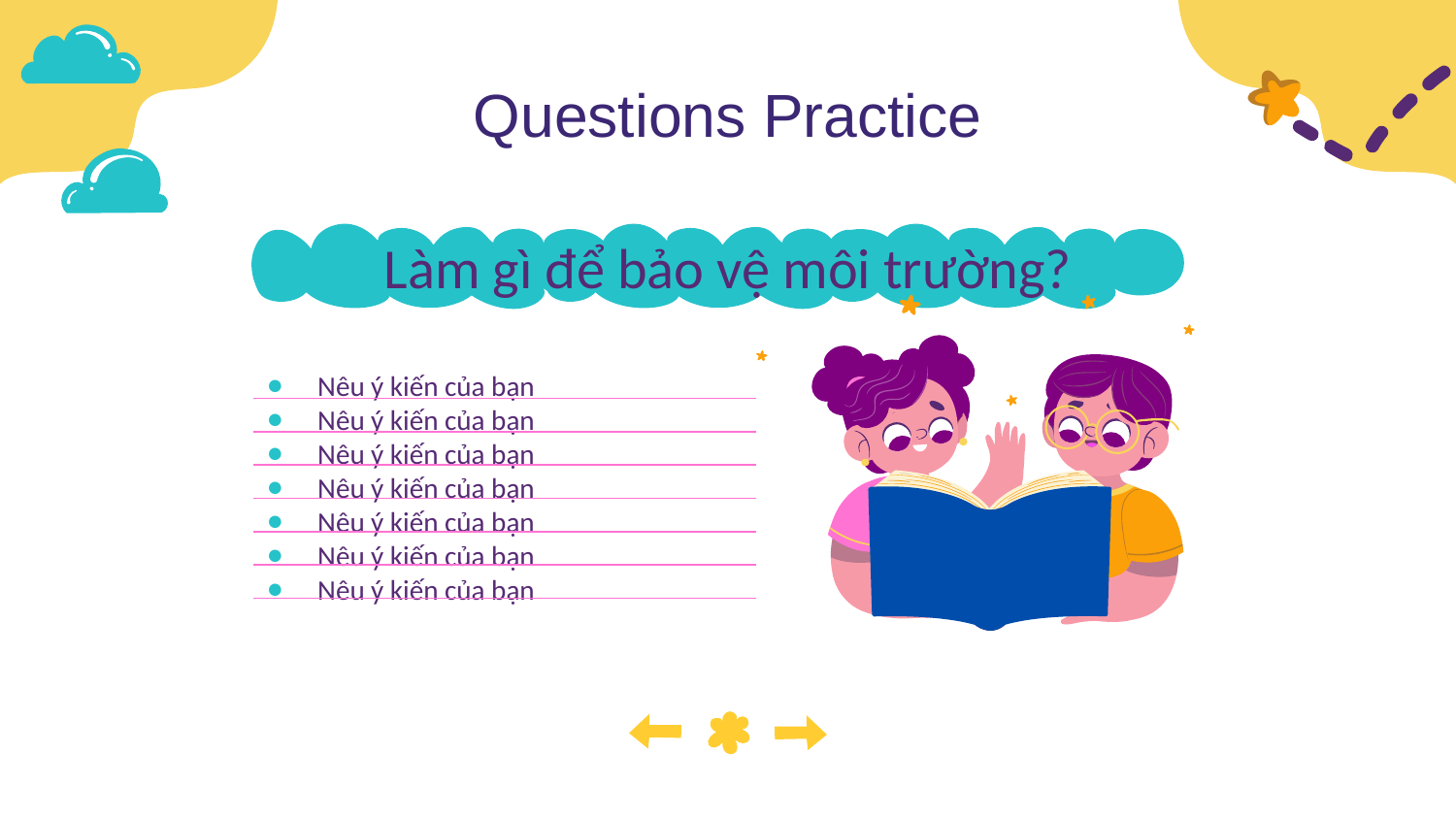

# Questions Practice

Làm gì để bảo vệ môi trường?

Nêu ý kiến của bạn
Nêu ý kiến của bạn
Nêu ý kiến của bạn
Nêu ý kiến của bạn
Nêu ý kiến của bạn
Nêu ý kiến của bạn
Nêu ý kiến của bạn